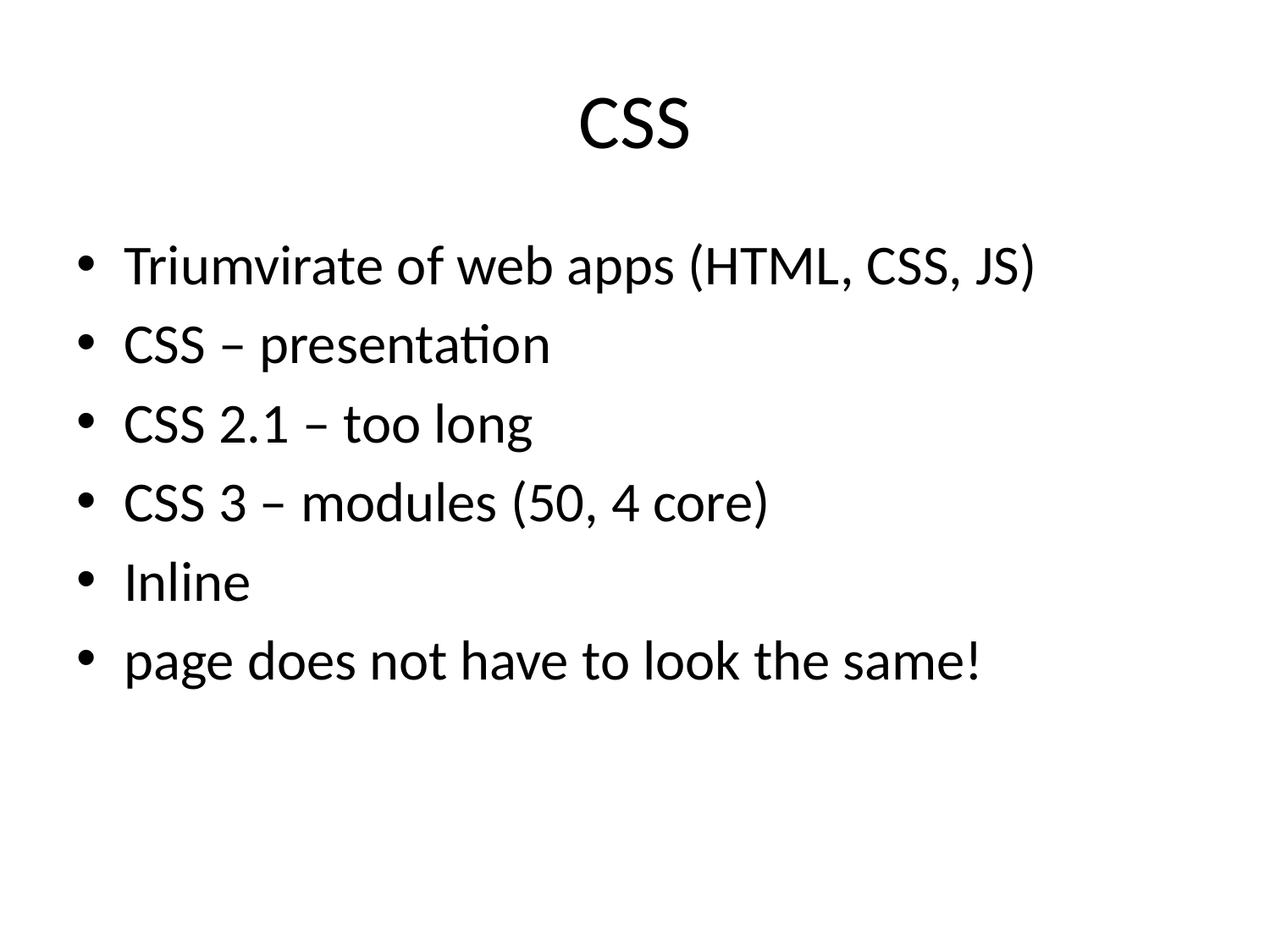

# CSS
Triumvirate of web apps (HTML, CSS, JS)
CSS – presentation
CSS 2.1 – too long
CSS 3 – modules (50, 4 core)
Inline
page does not have to look the same!